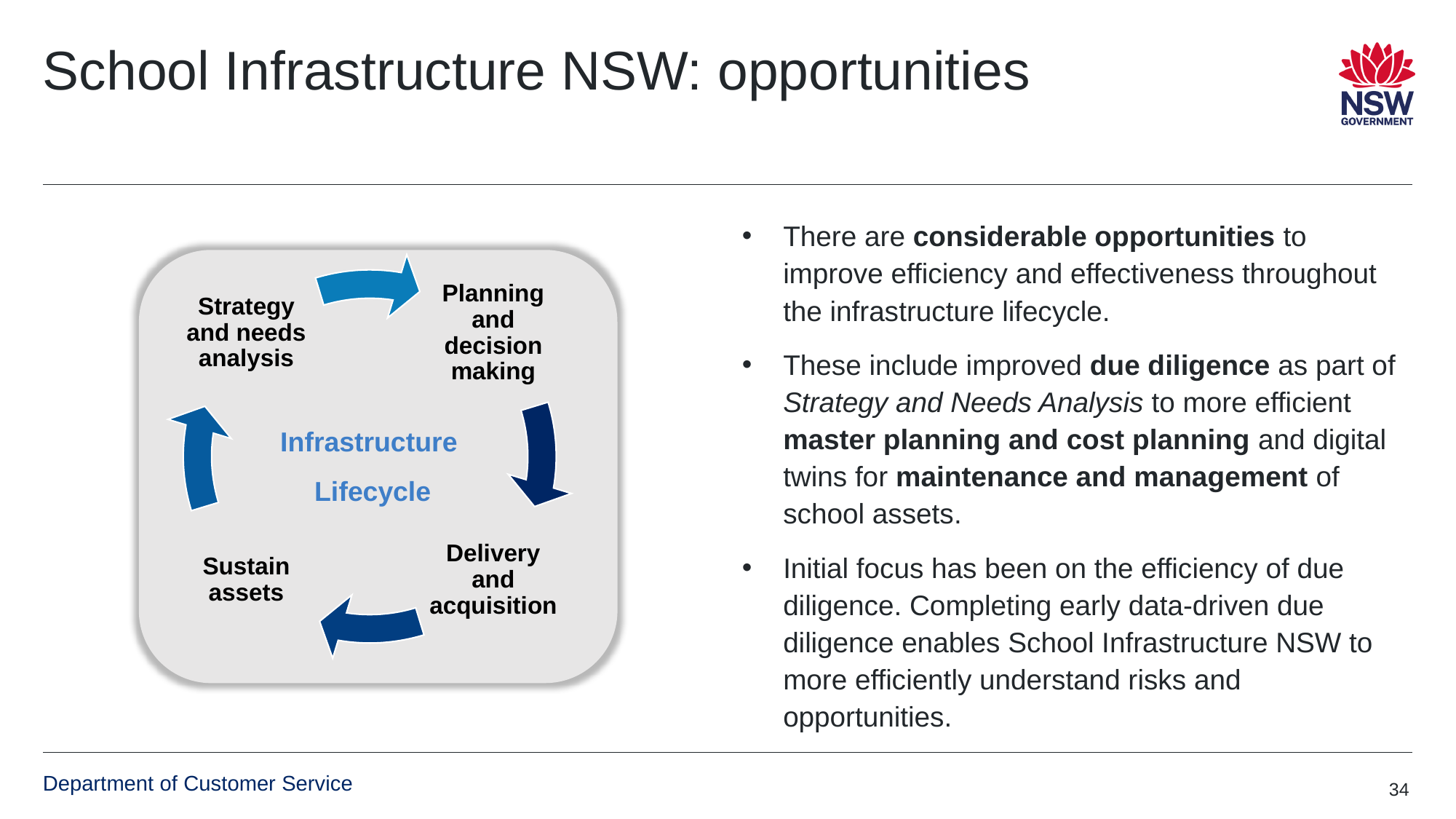

# School Infrastructure NSW: opportunities
There are considerable opportunities to improve efficiency and effectiveness throughout the infrastructure lifecycle.
These include improved due diligence as part of Strategy and Needs Analysis to more efficient master planning and cost planning and digital twins for maintenance and management of school assets.
Initial focus has been on the efficiency of due diligence. Completing early data-driven due diligence enables School Infrastructure NSW to more efficiently understand risks and opportunities.

Planning and decision making
Delivery and acquisition
Sustain assets
Strategy and needs analysis
Infrastructure
Lifecycle
Department of Customer Service
34